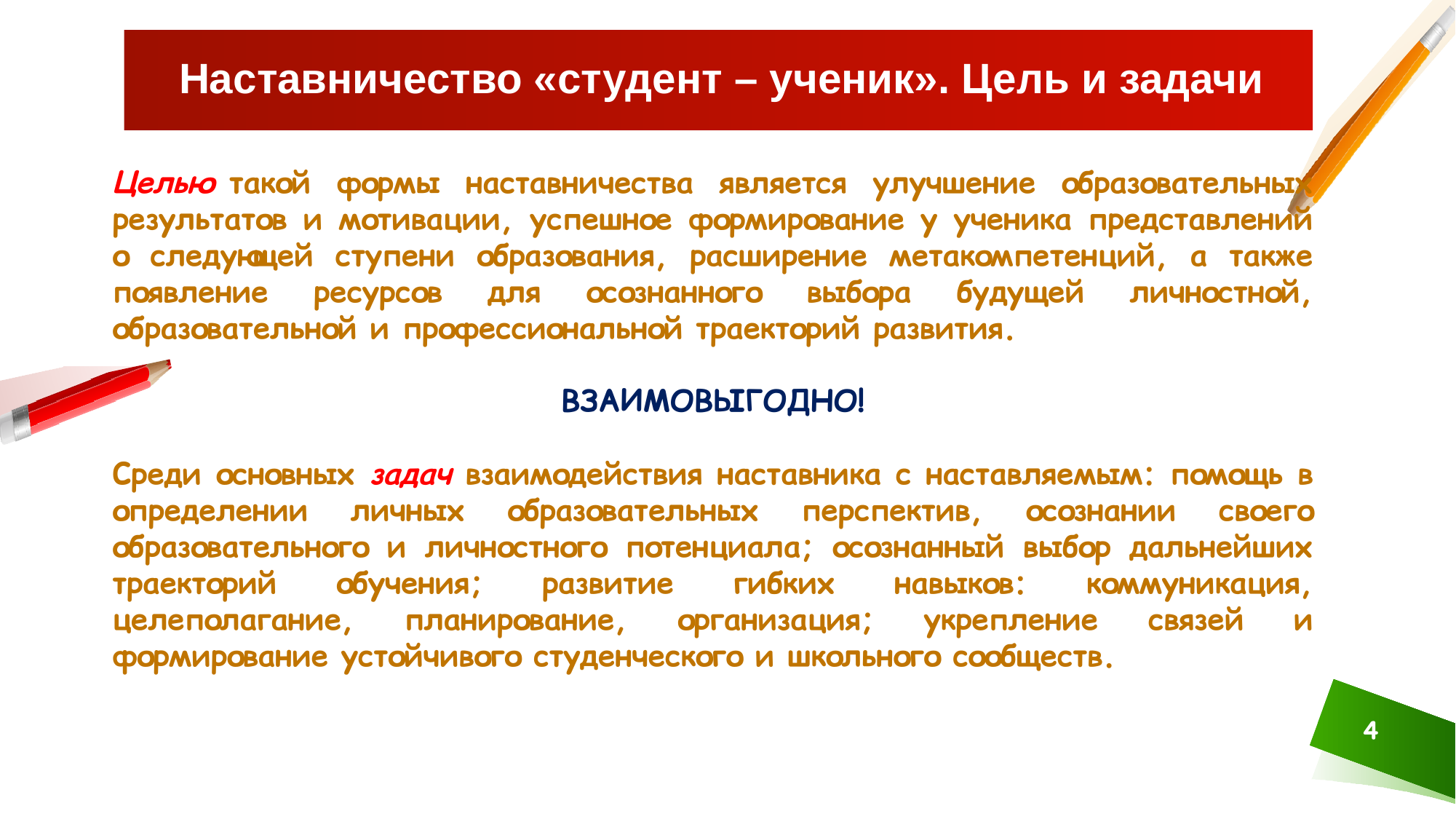

# Наставничество «студент – ученик». Цель и задачи
Целью такой формы наставничества является улучшение образовательных результатов и мотивации, успешное формирование у ученика представлений о следующей ступени образования, расширение метакомпетенций, а также появление ресурсов для осознанного выбора будущей личностной, образовательной и профессиональной траекторий развития.

ВЗАИМОВЫГОДНО!

Среди основных задач взаимодействия наставника с наставляемым: помощь в определении личных образовательных перспектив, осознании своего образовательного и личностного потенциала; осознанный выбор дальнейших траекторий обучения; развитие гибких навыков: коммуникация, целеполагание, планирование, организация; укрепление связей и формирование устойчивого студенческого и школьного сообществ.

4